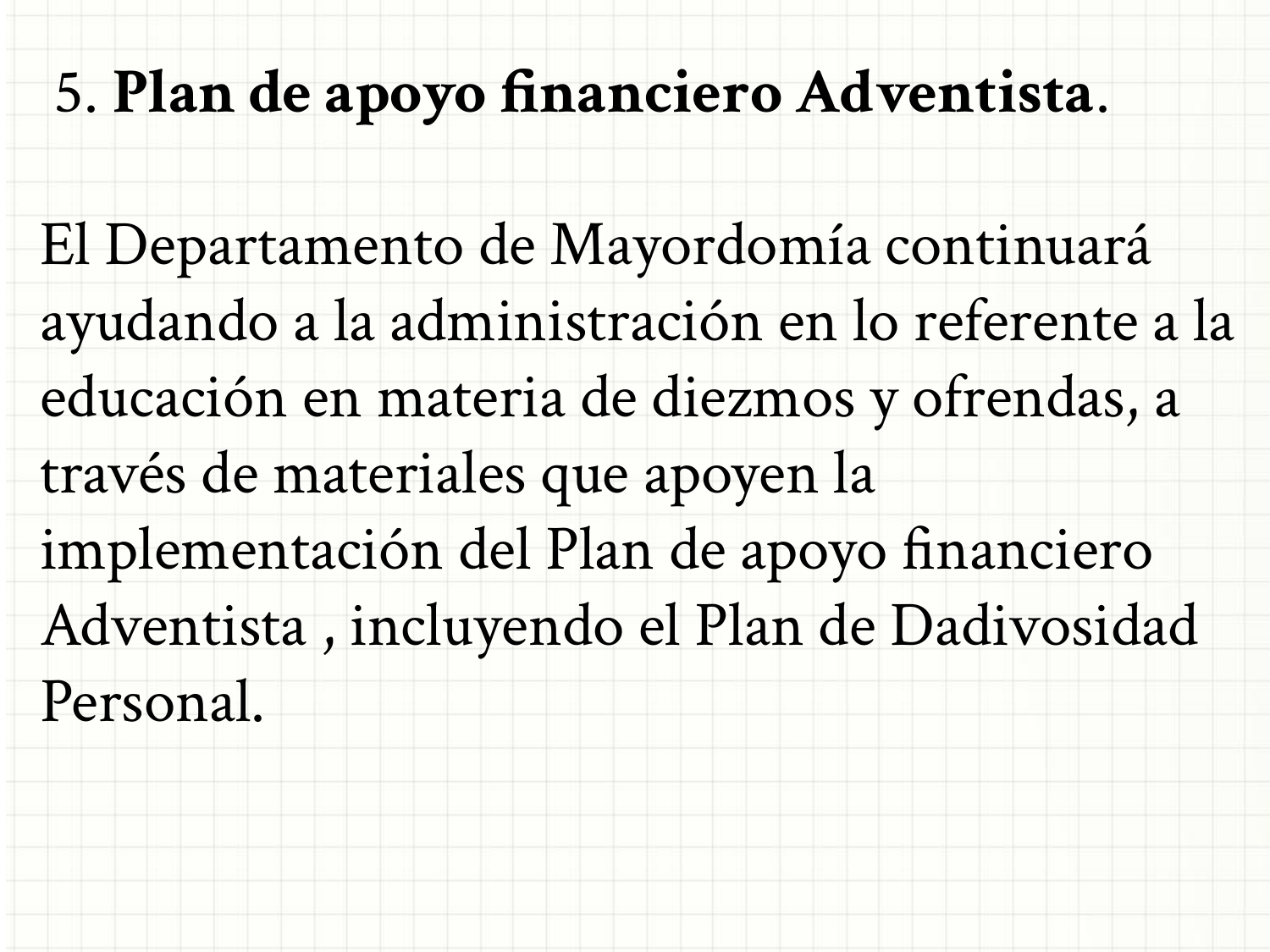

5. Plan de apoyo financiero Adventista.

El Departamento de Mayordomía continuará ayudando a la administración en lo referente a la educación en materia de diezmos y ofrendas, a través de materiales que apoyen la implementación del Plan de apoyo financiero Adventista , incluyendo el Plan de Dadivosidad Personal.